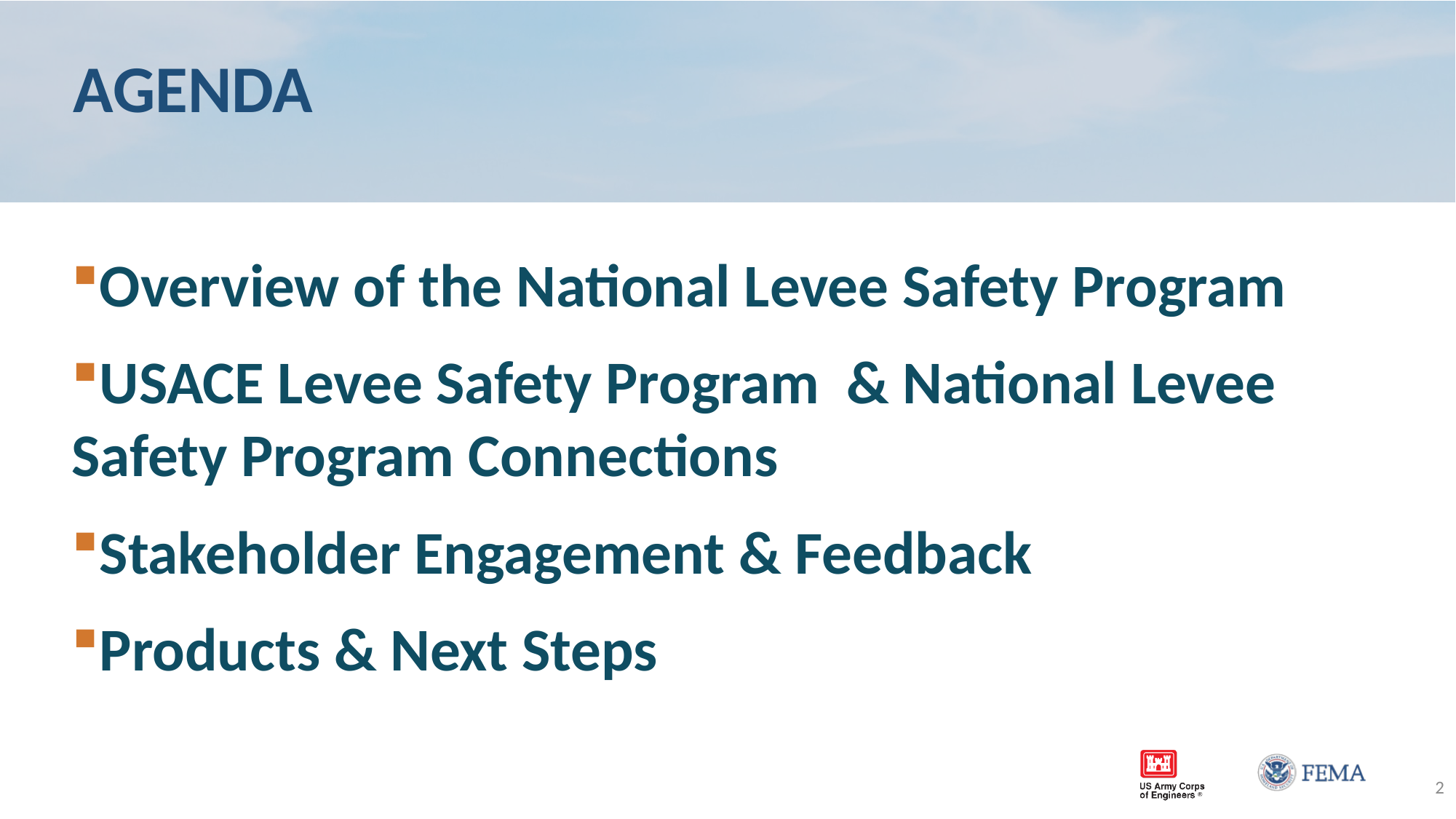

# AGENDA
Overview of the National Levee Safety Program
USACE Levee Safety Program  & National Levee 	Safety Program Connections
Stakeholder Engagement & Feedback
Products & Next Steps
2